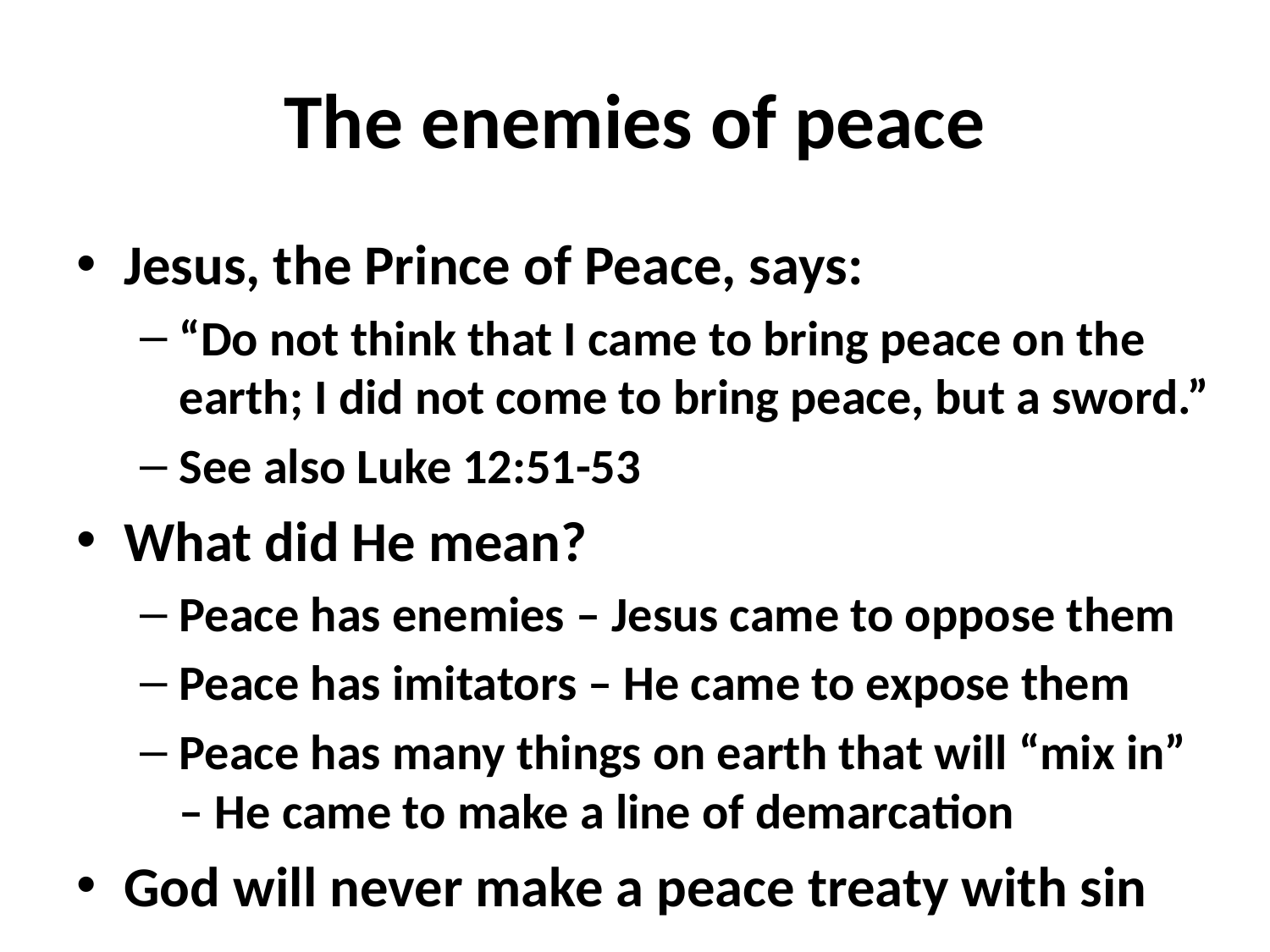

# The enemies of peace
Jesus, the Prince of Peace, says:
“Do not think that I came to bring peace on the earth; I did not come to bring peace, but a sword.”
See also Luke 12:51-53
What did He mean?
Peace has enemies – Jesus came to oppose them
Peace has imitators – He came to expose them
Peace has many things on earth that will “mix in” – He came to make a line of demarcation
God will never make a peace treaty with sin